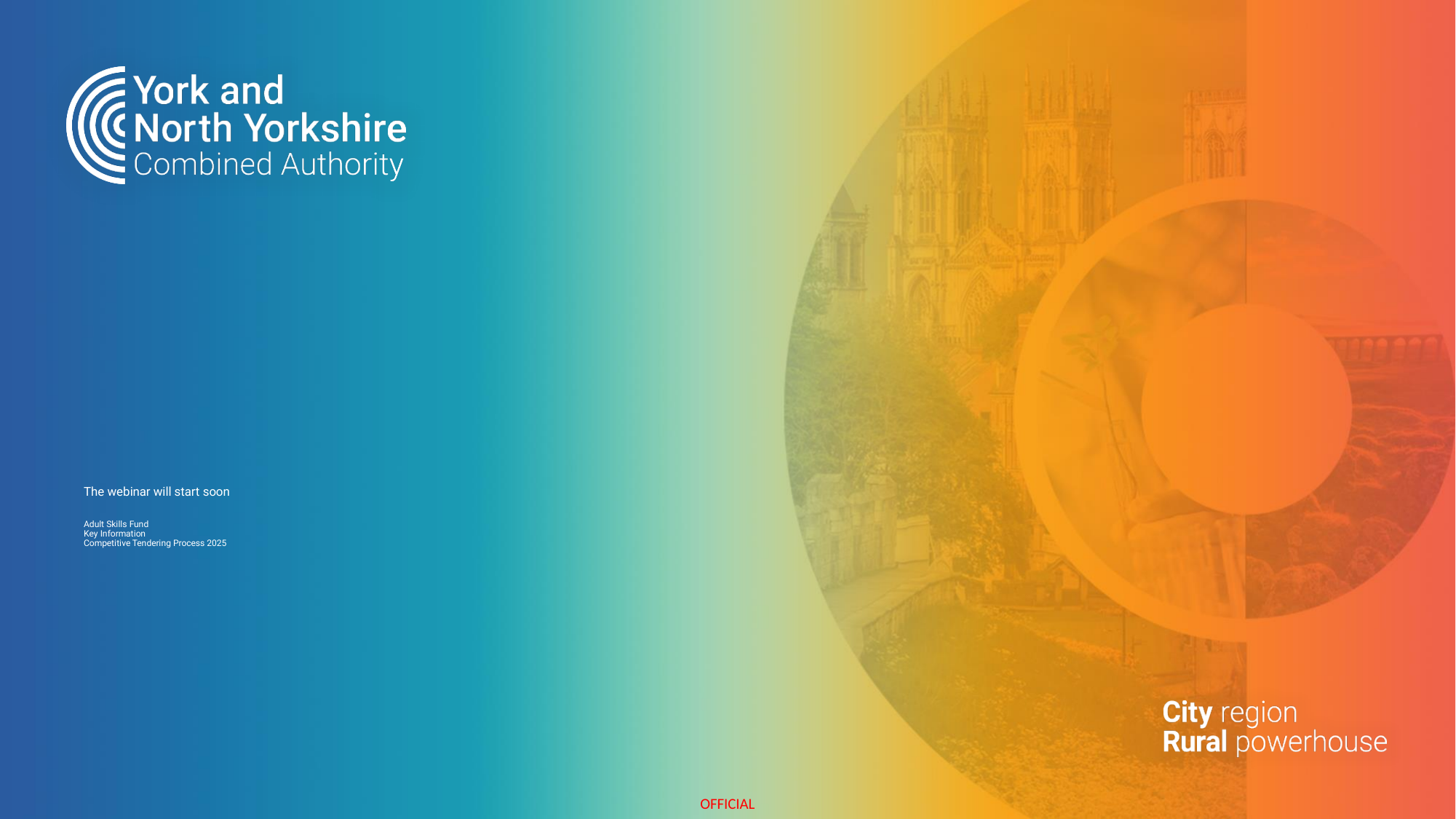

# The webinar will start soon Adult Skills Fund Key Information Competitive Tendering Process 2025